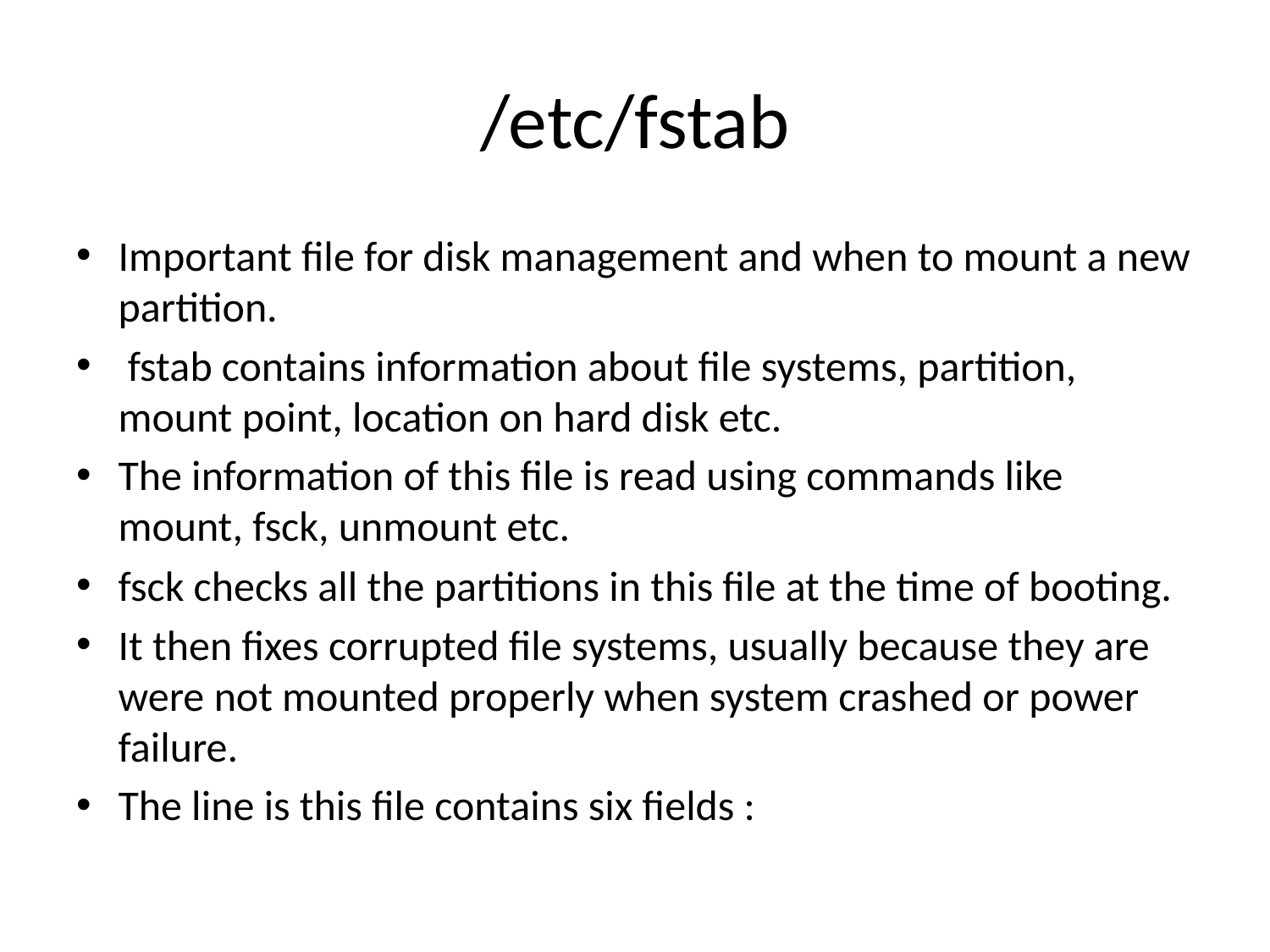

# /etc/fstab
Important file for disk management and when to mount a new partition.
 fstab contains information about file systems, partition, mount point, location on hard disk etc.
The information of this file is read using commands like mount, fsck, unmount etc.
fsck checks all the partitions in this file at the time of booting.
It then fixes corrupted file systems, usually because they are were not mounted properly when system crashed or power failure.
The line is this file contains six fields :